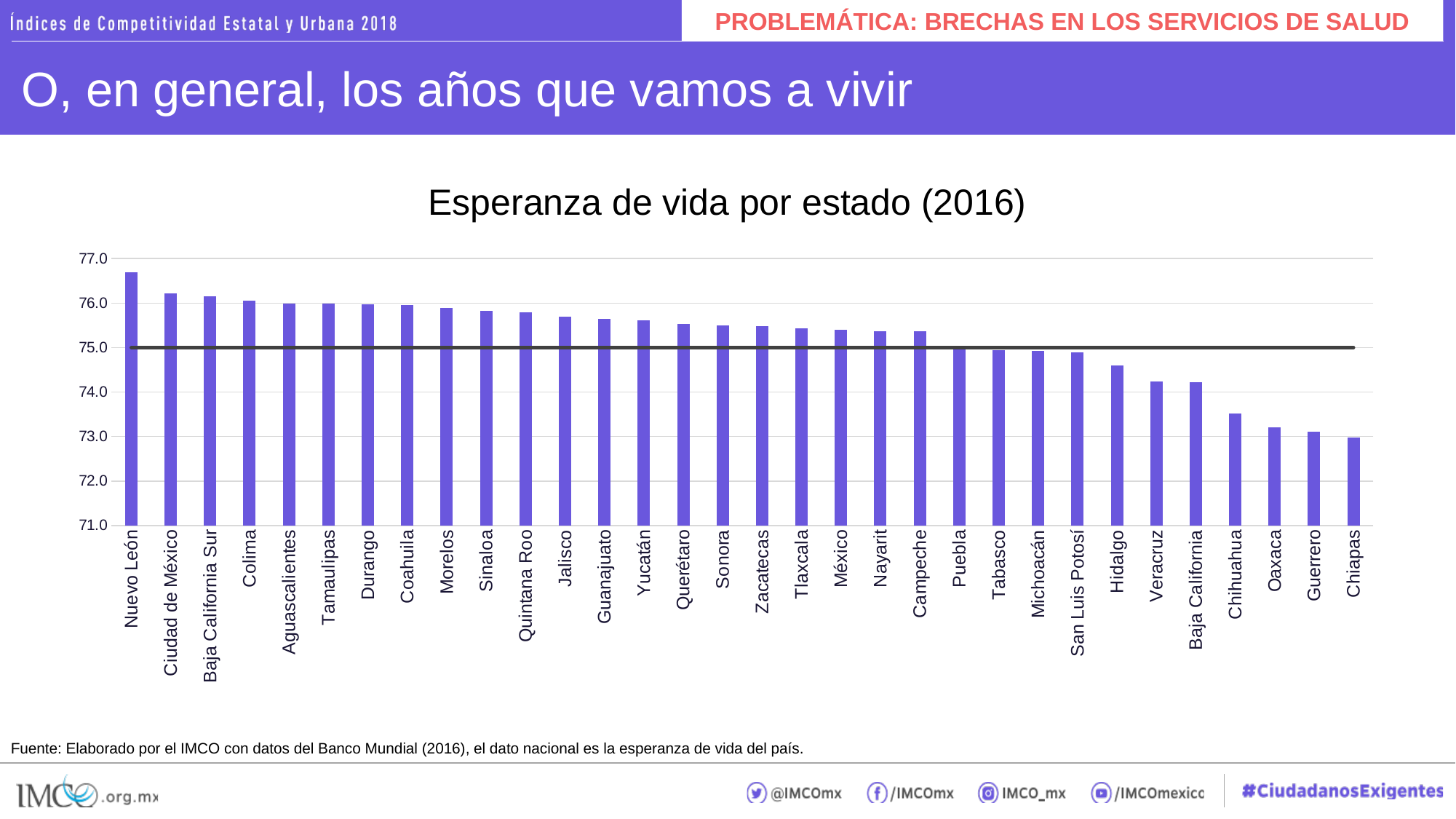

PROBLEMÁTICA: BRECHAS EN LOS SERVICIOS DE SALUD
# O, en general, los años que vamos a vivir
Esperanza de vida por estado (2016)

### Chart

| Category | Esperanza de vida |  |
|---|---|---|
| Nuevo León | 76.68641184366415 | 75.0 |
| Ciudad de México | 76.21261949236482 | 75.0 |
| Baja California Sur | 76.15190076120327 | 75.0 |
| Colima | 76.04689721902855 | 75.0 |
| Aguascalientes | 75.9948194279431 | 75.0 |
| Tamaulipas | 75.98896845737387 | 75.0 |
| Durango | 75.97492825366365 | 75.0 |
| Coahuila | 75.94888246595691 | 75.0 |
| Morelos | 75.8929076361655 | 75.0 |
| Sinaloa | 75.83010163694888 | 75.0 |
| Quintana Roo | 75.78870832869036 | 75.0 |
| Jalisco | 75.69800932034296 | 75.0 |
| Guanajuato | 75.6376453443724 | 75.0 |
| Yucatán | 75.60396811086498 | 75.0 |
| Querétaro | 75.53506201561548 | 75.0 |
| Sonora | 75.49719004184 | 75.0 |
| Zacatecas | 75.47623463363405 | 75.0 |
| Tlaxcala | 75.4342251744254 | 75.0 |
| México | 75.40561135359718 | 75.0 |
| Nayarit | 75.36936799569207 | 75.0 |
| Campeche | 75.36749056305324 | 75.0 |
| Puebla | 74.9816042173056 | 75.0 |
| Tabasco | 74.9437097931566 | 75.0 |
| Michoacán | 74.92560227073538 | 75.0 |
| San Luis Potosí | 74.88919065849538 | 75.0 |
| Hidalgo | 74.60484484776069 | 75.0 |
| Veracruz | 74.2399906593731 | 75.0 |
| Baja California | 74.21734204822191 | 75.0 |
| Chihuahua | 73.5143064211694 | 75.0 |
| Oaxaca | 73.20666595662854 | 75.0 |
| Guerrero | 73.10424645393563 | 75.0 |
| Chiapas | 72.97164917044938 | 75.0 |
Fuente: Elaborado por el IMCO con datos del Banco Mundial (2016), el dato nacional es la esperanza de vida del país.